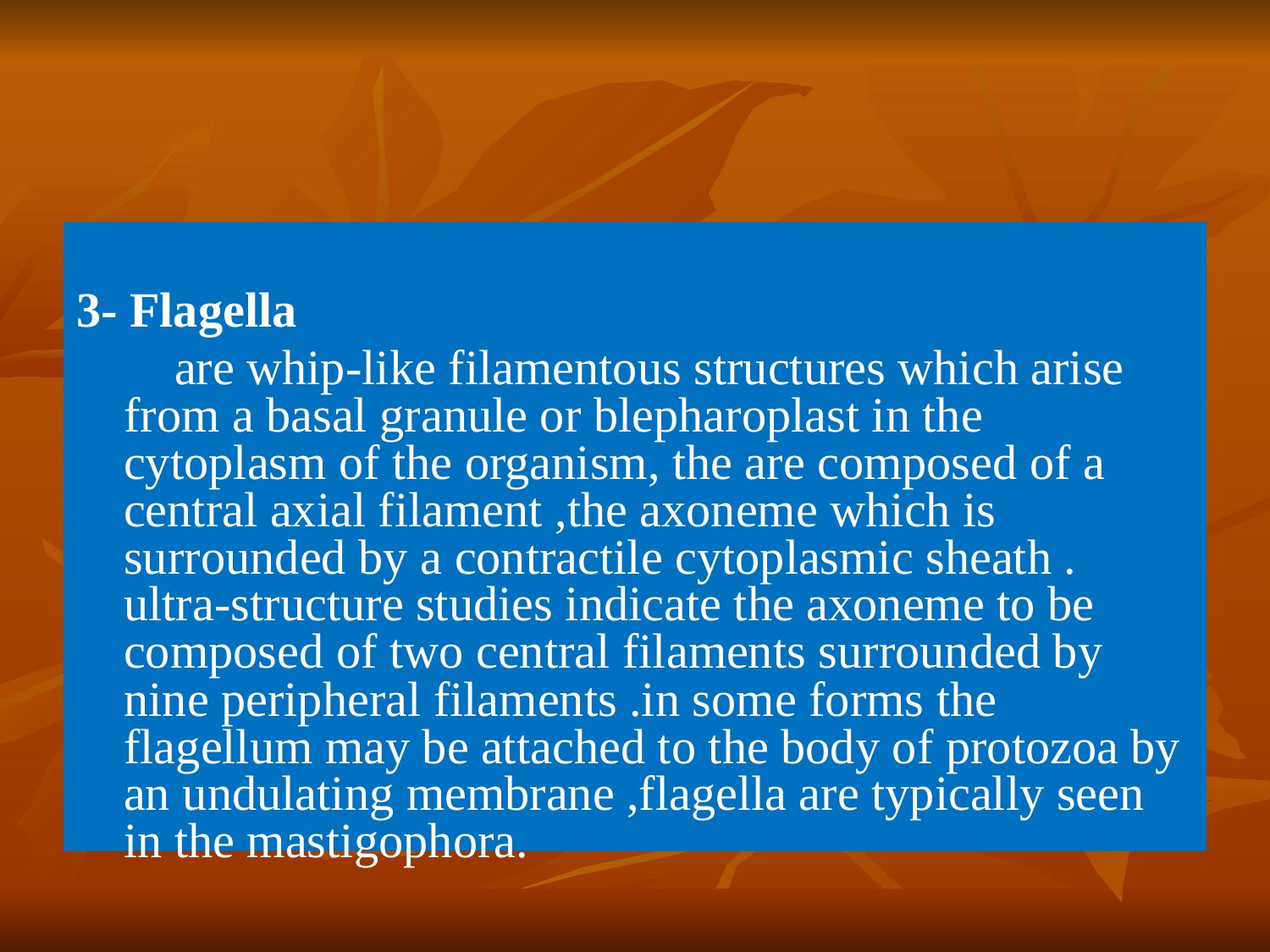

#

3- Flagella
        are whip-like filamentous structures which arise from a basal granule or blepharoplast in the cytoplasm of the organism, the are composed of a central axial filament ,the axoneme which is surrounded by a contractile cytoplasmic sheath . ultra-structure studies indicate the axoneme to be composed of two central filaments surrounded by nine peripheral filaments .in some forms the flagellum may be attached to the body of protozoa by an undulating membrane ,flagella are typically seen in the mastigophora.